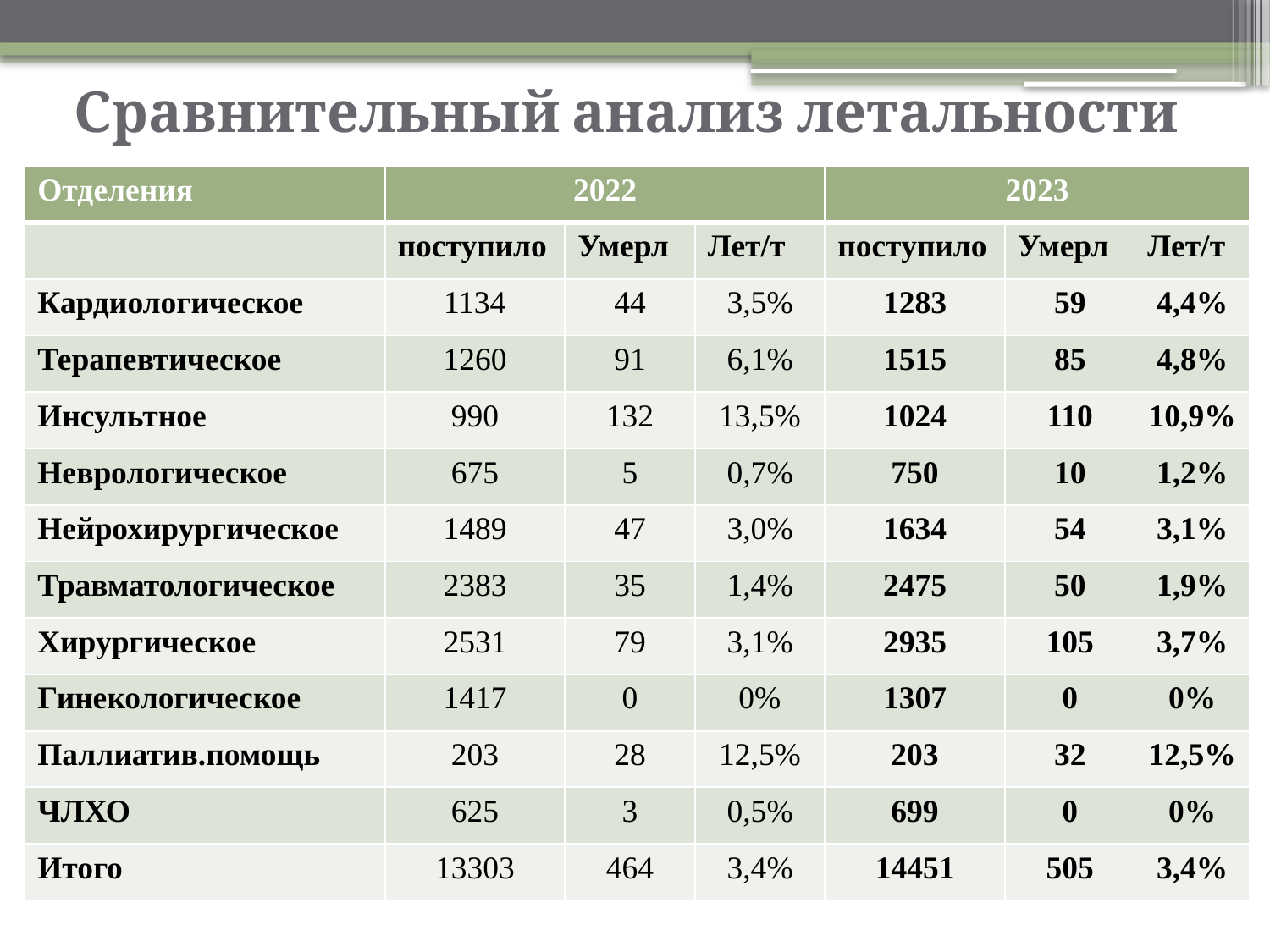

# Сравнительный анализ летальности
| Отделения | 2022 |  |  | 2023 |  |  |
| --- | --- | --- | --- | --- | --- | --- |
|  | поступило | Умерл | Лет/т | поступило | Умерл | Лет/т |
| Кардиологическое | 1134 | 44 | 3,5% | 1283 | 59 | 4,4% |
| Терапевтическое | 1260 | 91 | 6,1% | 1515 | 85 | 4,8% |
| Инсультное | 990 | 132 | 13,5% | 1024 | 110 | 10,9% |
| Неврологическое | 675 | 5 | 0,7% | 750 | 10 | 1,2% |
| Нейрохирургическое | 1489 | 47 | 3,0% | 1634 | 54 | 3,1% |
| Травматологическое | 2383 | 35 | 1,4% | 2475 | 50 | 1,9% |
| Хирургическое | 2531 | 79 | 3,1% | 2935 | 105 | 3,7% |
| Гинекологическое | 1417 | 0 | 0% | 1307 | 0 | 0% |
| Паллиатив.помощь | 203 | 28 | 12,5% | 203 | 32 | 12,5% |
| ЧЛХО | 625 | 3 | 0,5% | 699 | 0 | 0% |
| Итого | 13303 | 464 | 3,4% | 14451 | 505 | 3,4% |